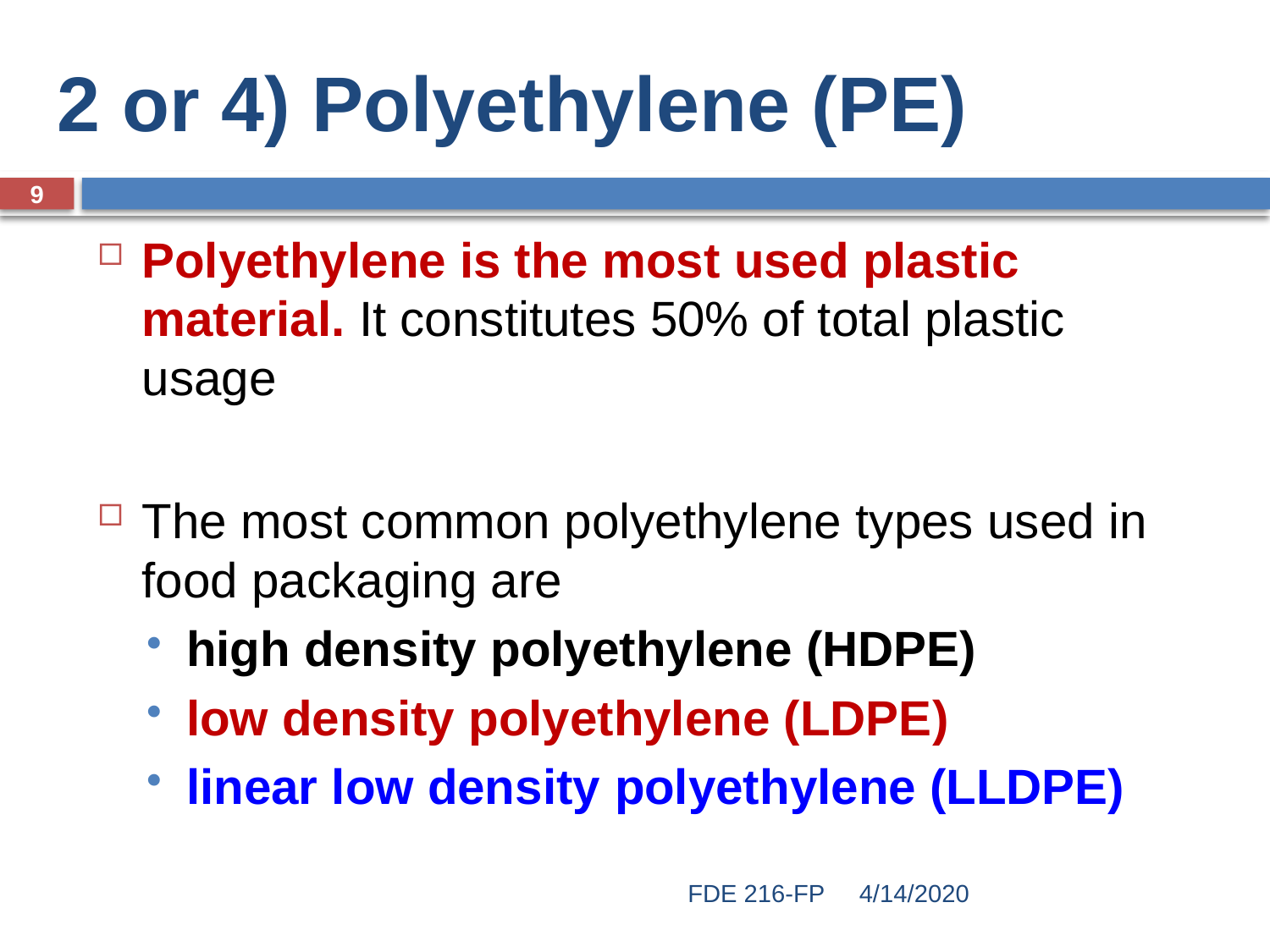

# 2 or 4) Polyethylene (PE)
9
Polyethylene is the most used plastic material. It constitutes 50% of total plastic usage

The most common polyethylene types used in food packaging are
high density polyethylene (HDPE)
low density polyethylene (LDPE)
linear low density polyethylene (LLDPE)
FDE 216-FP
4/14/2020